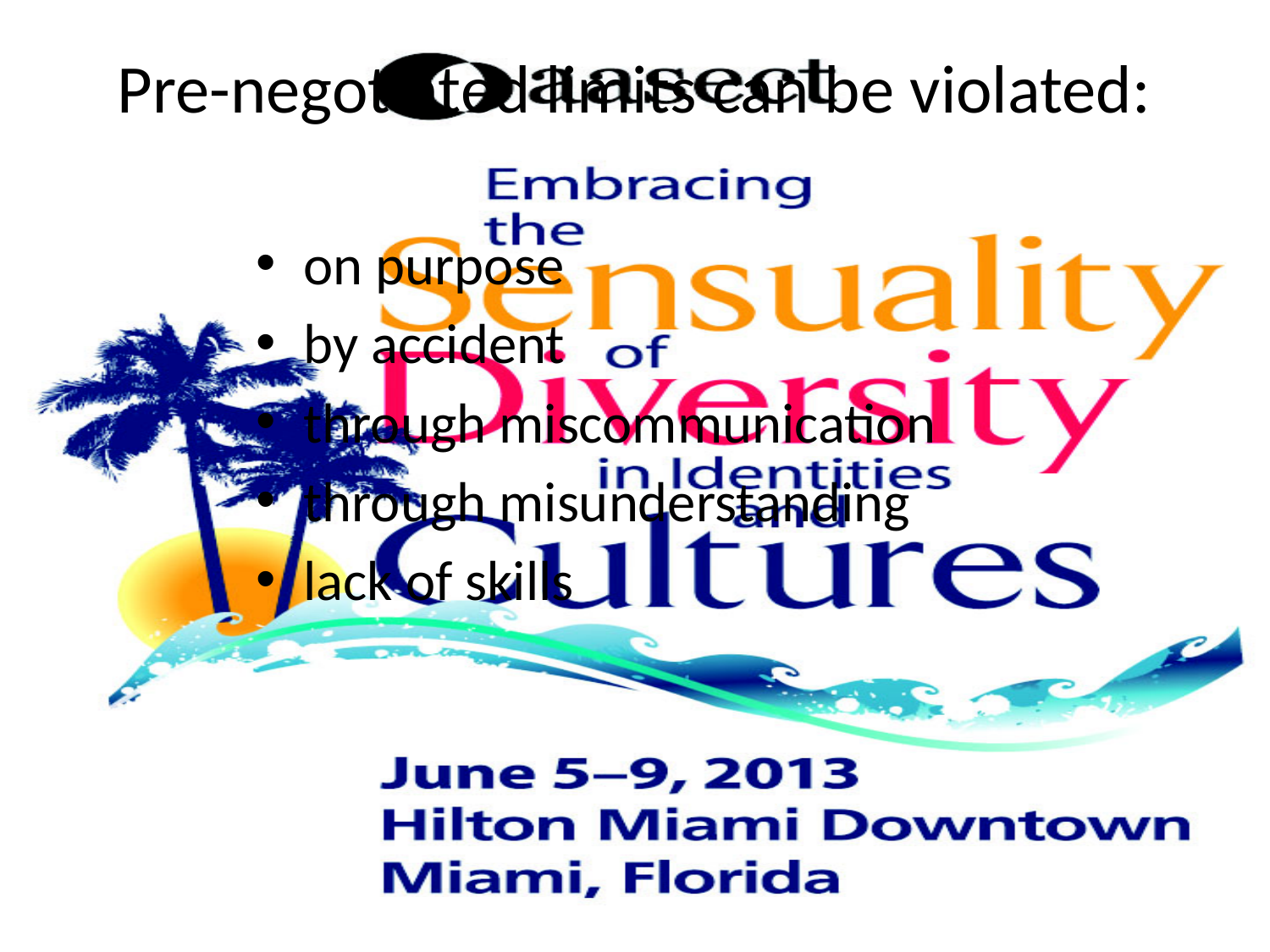

Pre-negotiated limits can be violated:
on purpose
by accident
through miscommunication
through misunderstanding
lack of skills